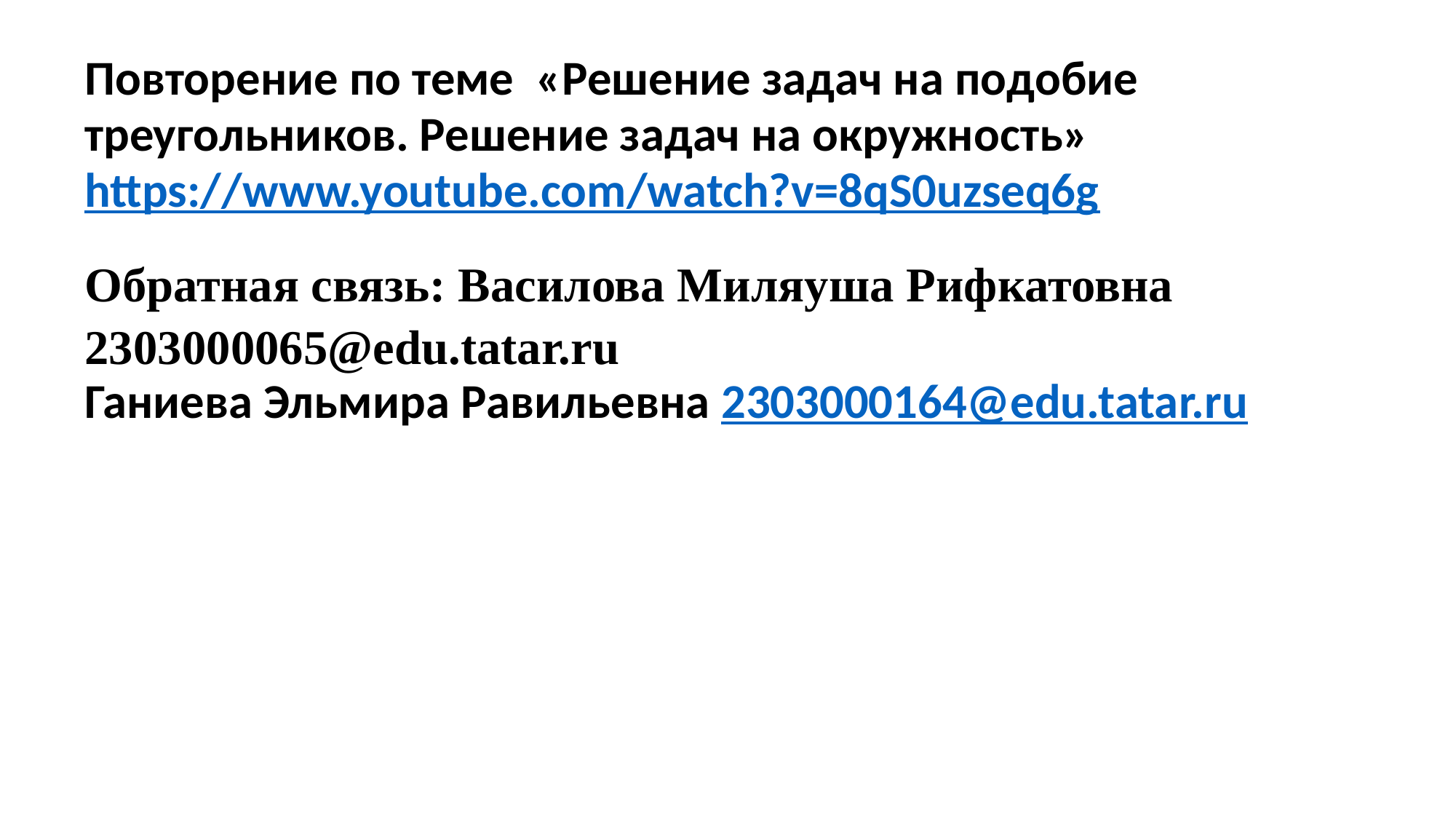

| Повторение по теме «Решение задач на подобие треугольников. Решение задач на окружность» https://www.youtube.com/watch?v=8qS0uzseq6g Обратная связь: Василова Миляуша Рифкатовна 2303000065@edu.tatar.ru Ганиева Эльмира Равильевна 2303000164@edu.tatar.ru |
| --- |